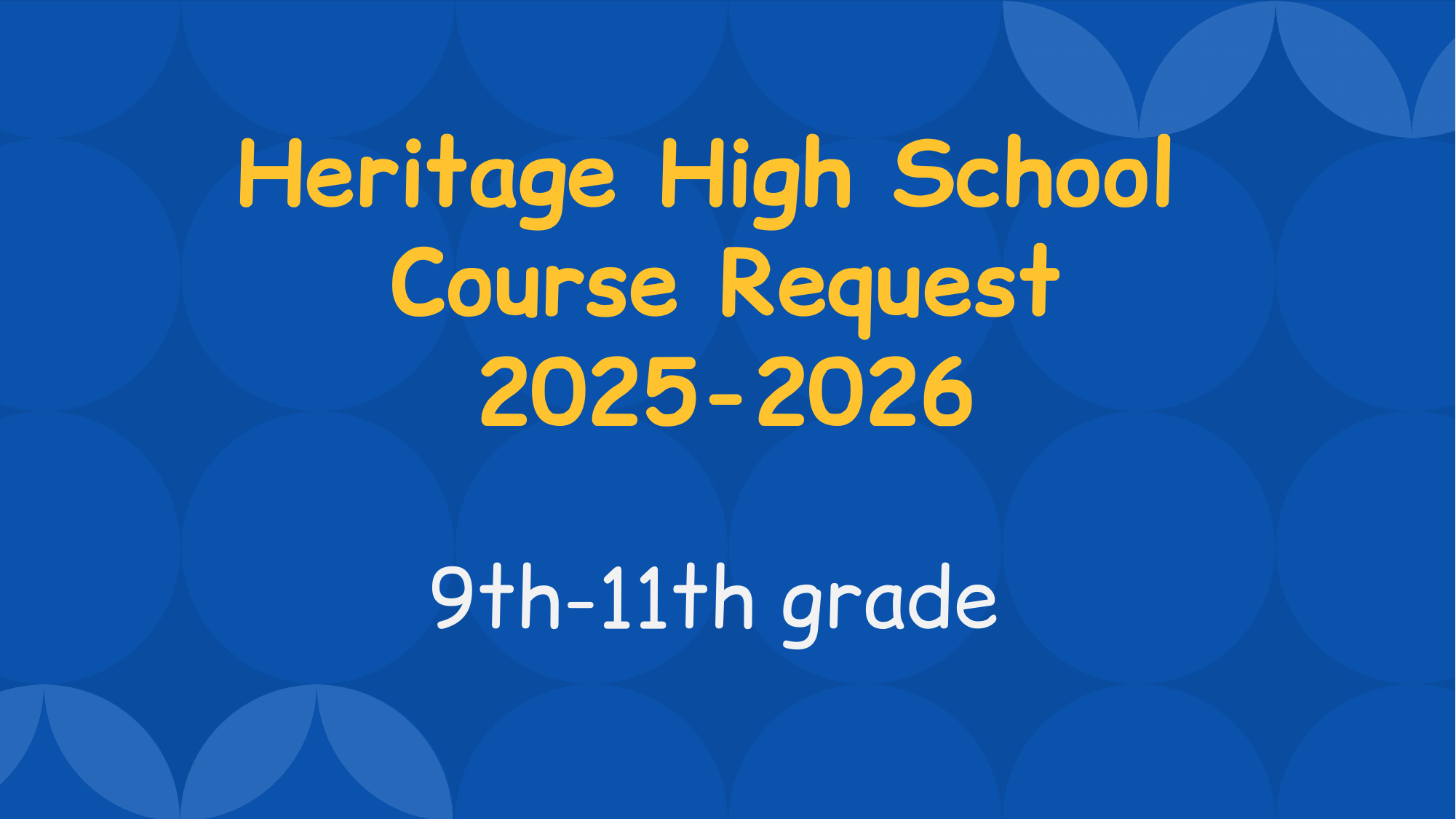

Heritage High School
Course Request
2025-2026

9th-11th grade